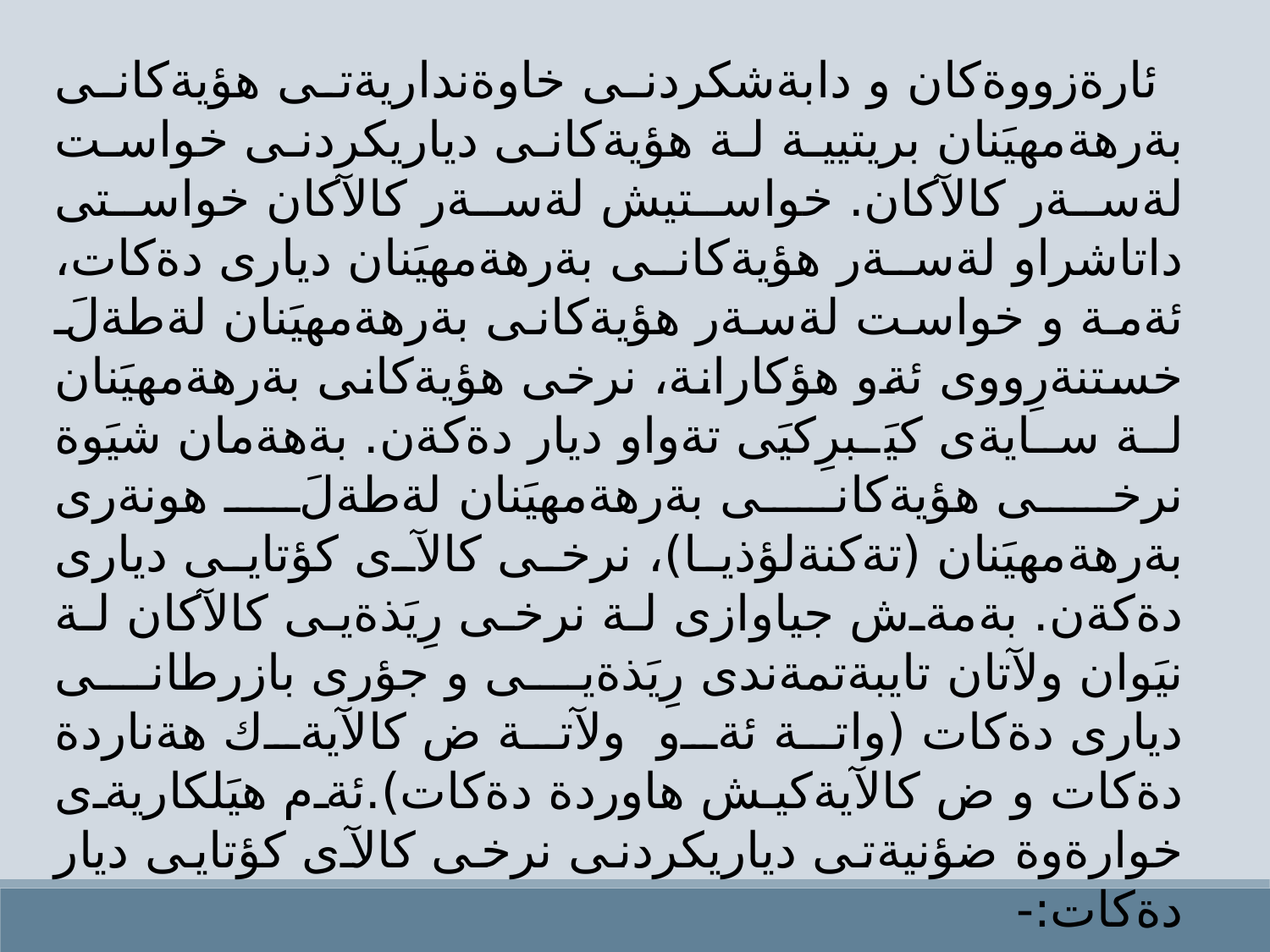

ئارةزووةكان و دابةشكردنى خاوةنداريةتى هؤيةكانى بةرهةمهيَنان بريتيية لة هؤيةكانى دياريكردنى خواست لةسةر كالآكان. خواستيش لةسةر كالآكان خواستى داتاشراو لةسةر هؤيةكانى بةرهةمهيَنان ديارى دةكات، ئةمة و خواست لةسةر هؤيةكانى بةرهةمهيَنان لةطةلَ خستنةرِووى ئةو هؤكارانة، نرخى هؤيةكانى بةرهةمهيَنان لة سايةى كيَبرِكيَى تةواو ديار دةكةن. بةهةمان شيَوة نرخى هؤيةكانى بةرهةمهيَنان لةطةلَ هونةرى بةرهةمهيَنان (تةكنةلؤذيا)، نرخى كالآى كؤتايى ديارى دةكةن. بةمةش جياوازى لة نرخى رِيَذةيى كالآكان لة نيَوان ولآتان تايبةتمةندى رِيَذةيى و جؤرى بازرطانى ديارى دةكات (واتة ئةو  ولآتة ض كالآيةك هةناردة دةكات و ض كالآيةكيش هاوردة دةكات).ئةم هيَلكاريةى خوارةوة ضؤنيةتى دياريكردنى نرخى كالآى كؤتايى ديار دةكات:-